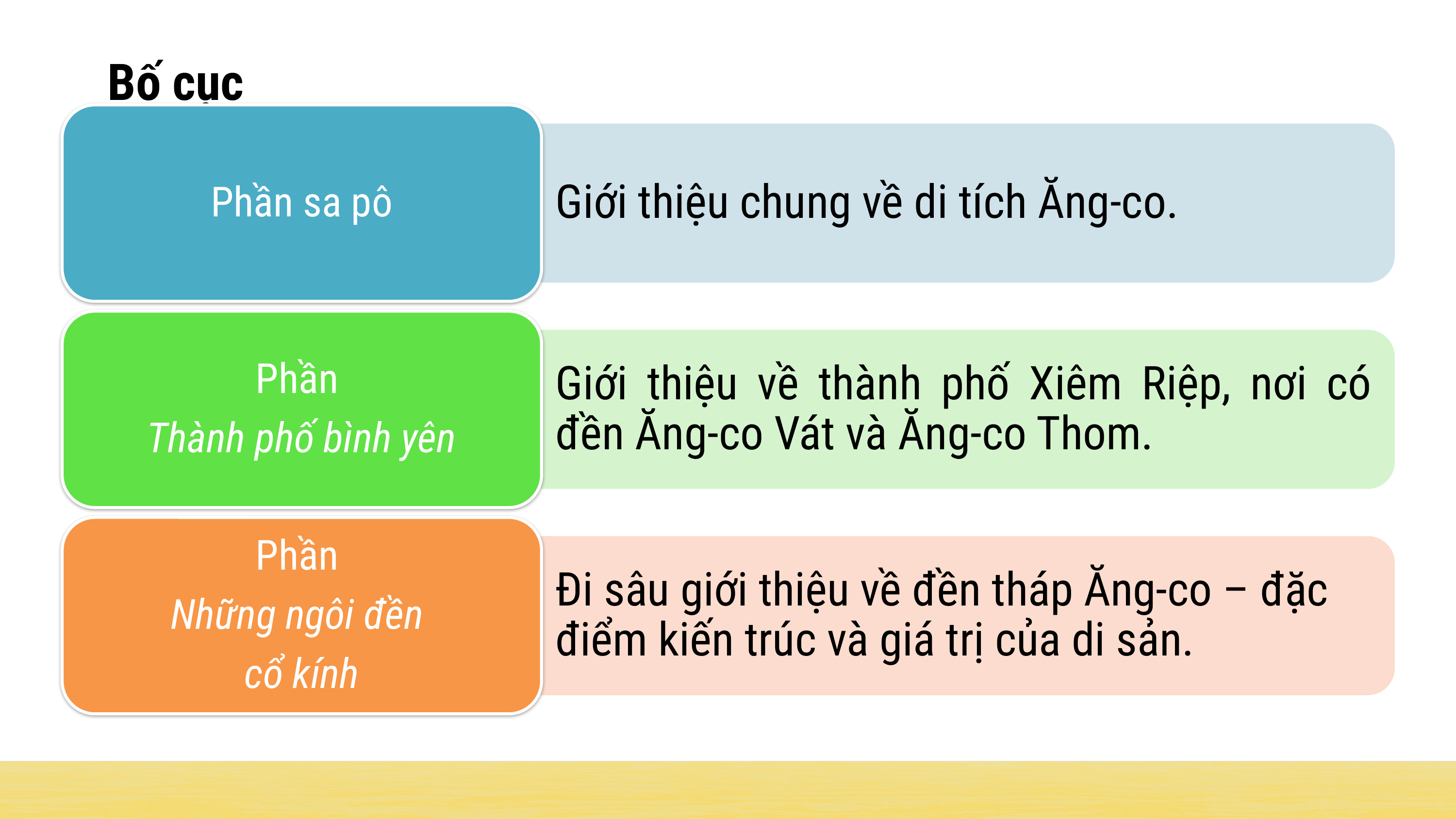

Bố cục

Phần sa pô

Giới thiệu chung về di tích Ăng-co.

Phần
Thành phố bình yên

Giới thiệu về thành phố Xiêm Riệp, nơi có đền Ăng-co Vát và Ăng-co Thom.

Phần
Những ngôi đền
cổ kính

Đi sâu giới thiệu về đền tháp Ăng-co – đặc điểm kiến trúc và giá trị của di sản.